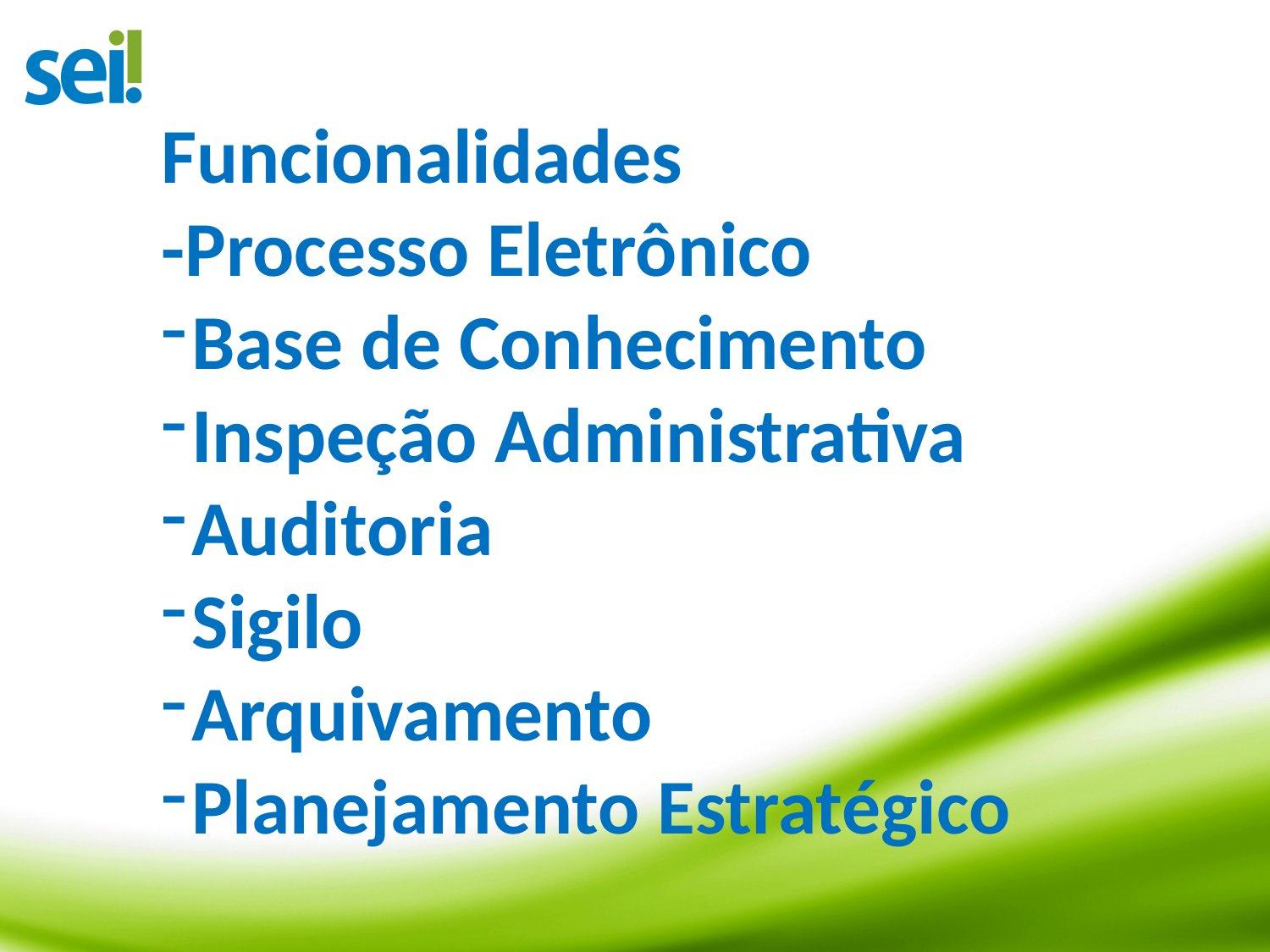

Funcionalidades
-Processo Eletrônico
Base de Conhecimento
Inspeção Administrativa
Auditoria
Sigilo
Arquivamento
Planejamento Estratégico